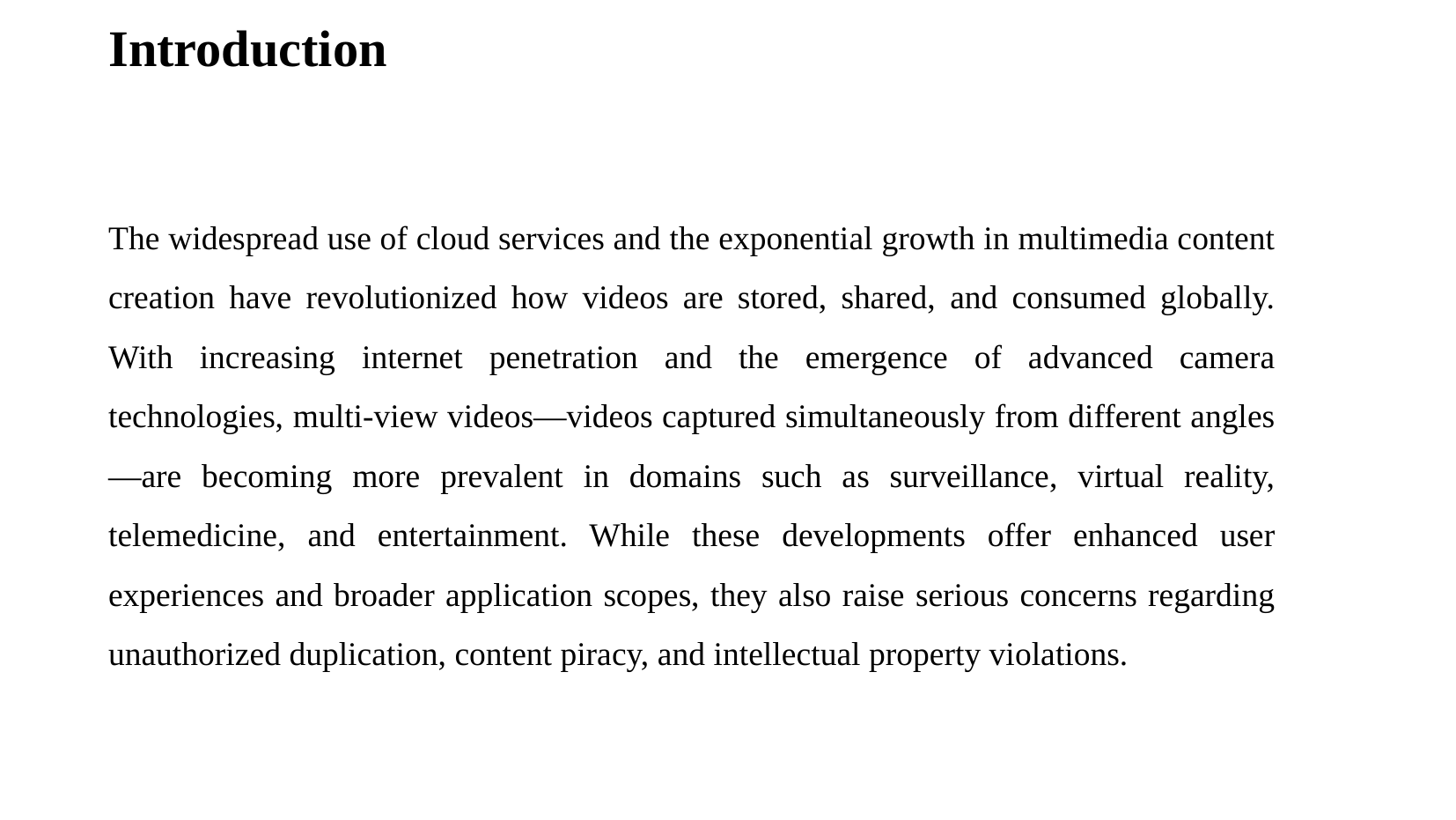

Introduction
The widespread use of cloud services and the exponential growth in multimedia content creation have revolutionized how videos are stored, shared, and consumed globally. With increasing internet penetration and the emergence of advanced camera technologies, multi-view videos—videos captured simultaneously from different angles—are becoming more prevalent in domains such as surveillance, virtual reality, telemedicine, and entertainment. While these developments offer enhanced user experiences and broader application scopes, they also raise serious concerns regarding unauthorized duplication, content piracy, and intellectual property violations.